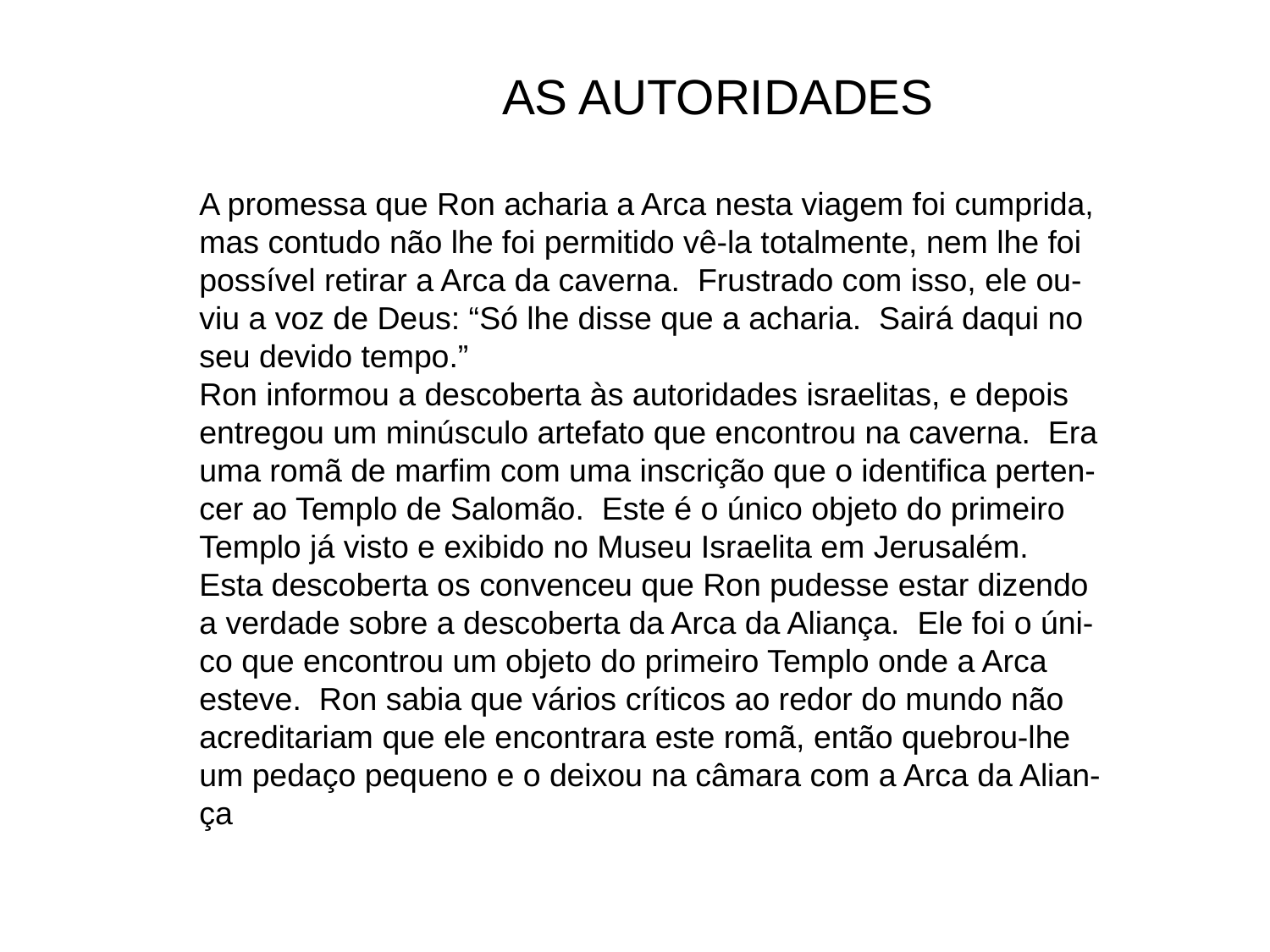

AS AUTORIDADES

A promessa que Ron acharia a Arca nesta viagem foi cumprida,
mas contudo não lhe foi permitido vê-la totalmente, nem lhe foi
possível retirar a Arca da caverna.  Frustrado com isso, ele ou-
viu a voz de Deus: “Só lhe disse que a acharia.  Sairá daqui no
seu devido tempo.”
Ron informou a descoberta às autoridades israelitas, e depois
entregou um minúsculo artefato que encontrou na caverna.  Era
uma romã de marfim com uma inscrição que o identifica perten-
cer ao Templo de Salomão.  Este é o único objeto do primeiro
Templo já visto e exibido no Museu Israelita em Jerusalém.
Esta descoberta os convenceu que Ron pudesse estar dizendo
a verdade sobre a descoberta da Arca da Aliança.  Ele foi o úni-
co que encontrou um objeto do primeiro Templo onde a Arca
esteve.  Ron sabia que vários críticos ao redor do mundo não
acreditariam que ele encontrara este romã, então quebrou-lhe
um pedaço pequeno e o deixou na câmara com a Arca da Alian-
ça